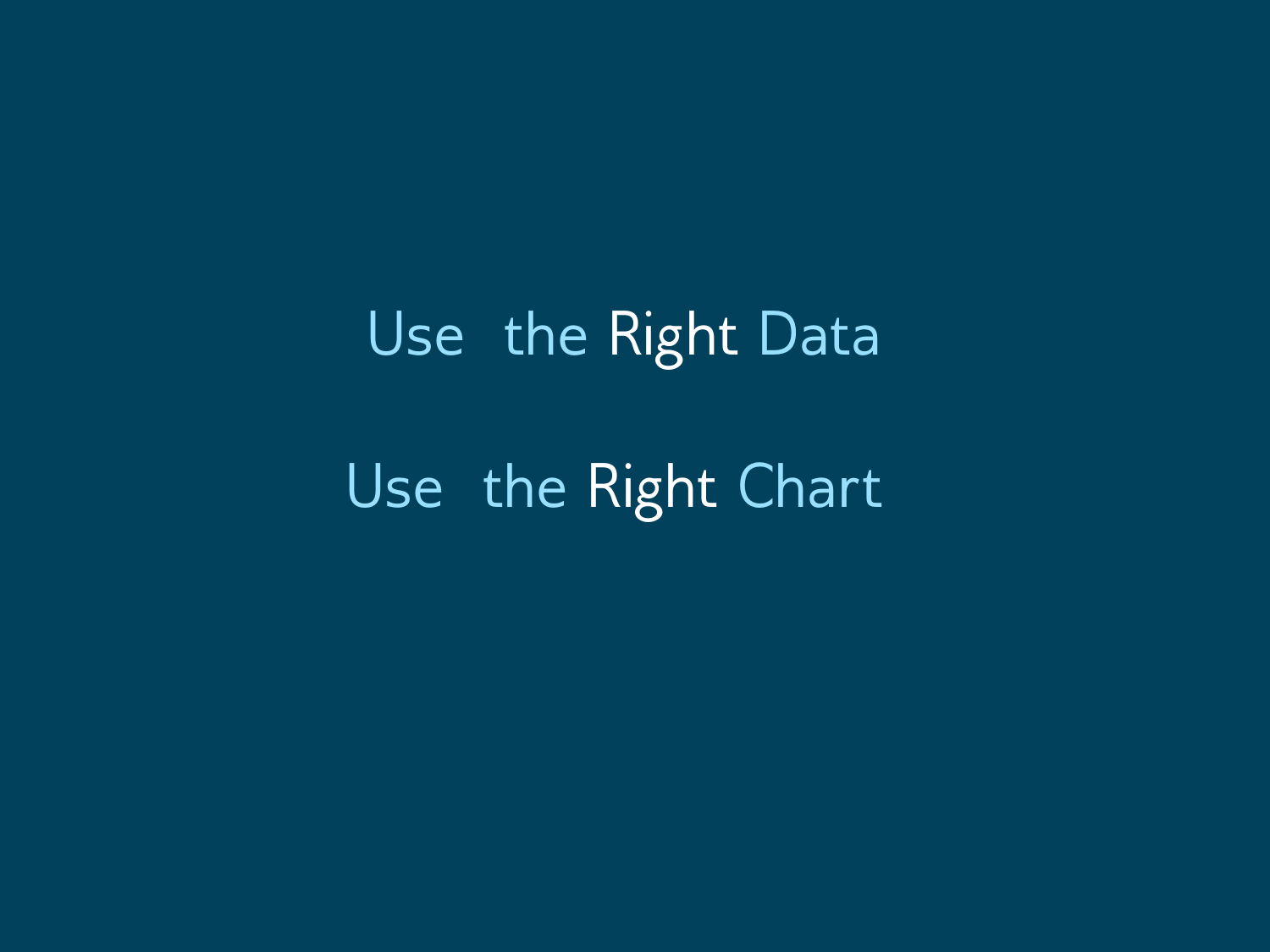

Use  the Right Data

Use  the Right Chart